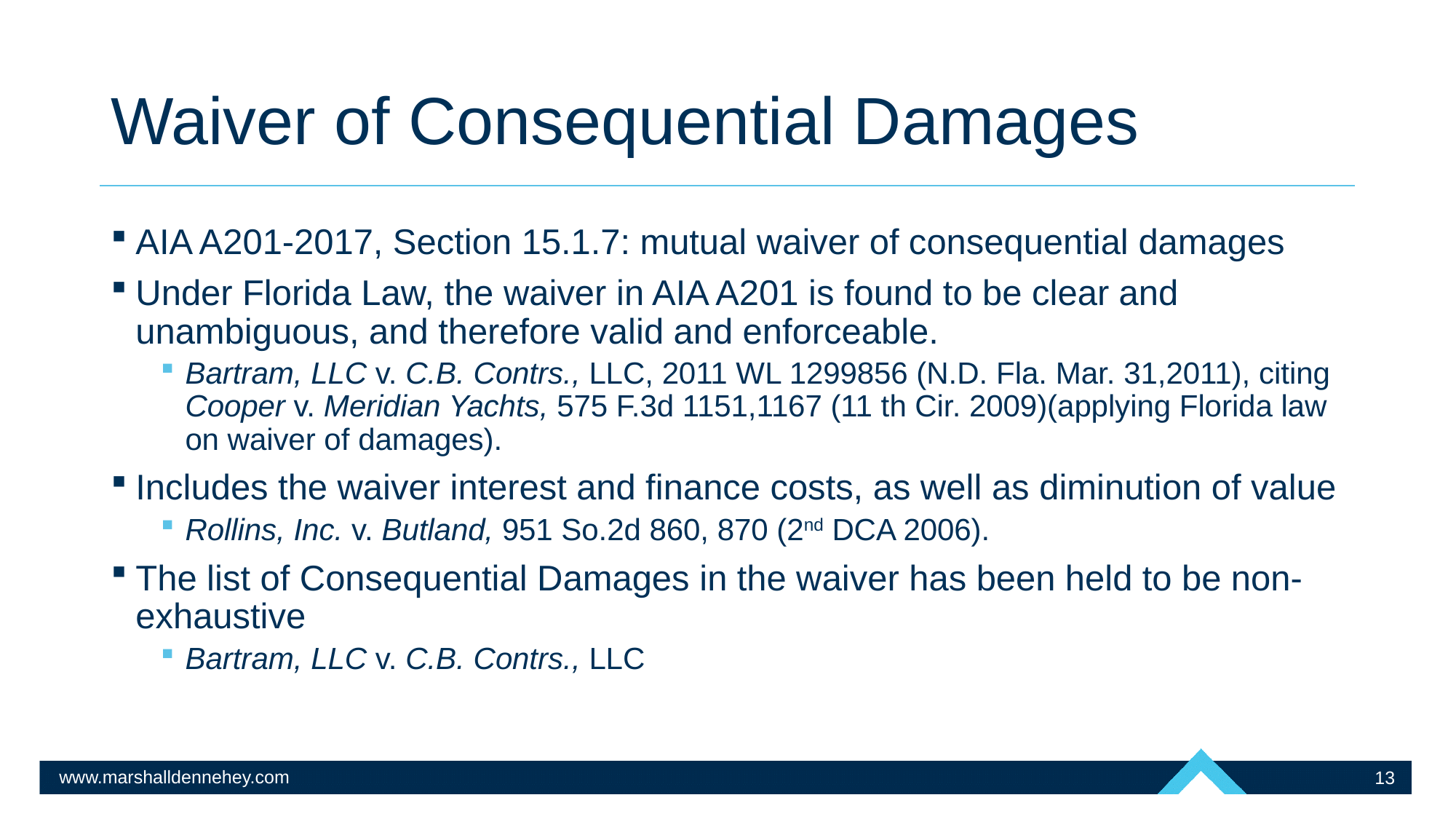

# Waiver of Consequential Damages
AIA A201-2017, Section 15.1.7: mutual waiver of consequential damages
Under Florida Law, the waiver in AIA A201 is found to be clear and unambiguous, and therefore valid and enforceable.
Bartram, LLC v. C.B. Contrs., LLC, 2011 WL 1299856 (N.D. Fla. Mar. 31,2011), citing Cooper v. Meridian Yachts, 575 F.3d 1151,1167 (11 th Cir. 2009)(applying Florida law on waiver of damages).
Includes the waiver interest and finance costs, as well as diminution of value
Rollins, Inc. v. Butland, 951 So.2d 860, 870 (2nd DCA 2006).
The list of Consequential Damages in the waiver has been held to be non-exhaustive
Bartram, LLC v. C.B. Contrs., LLC